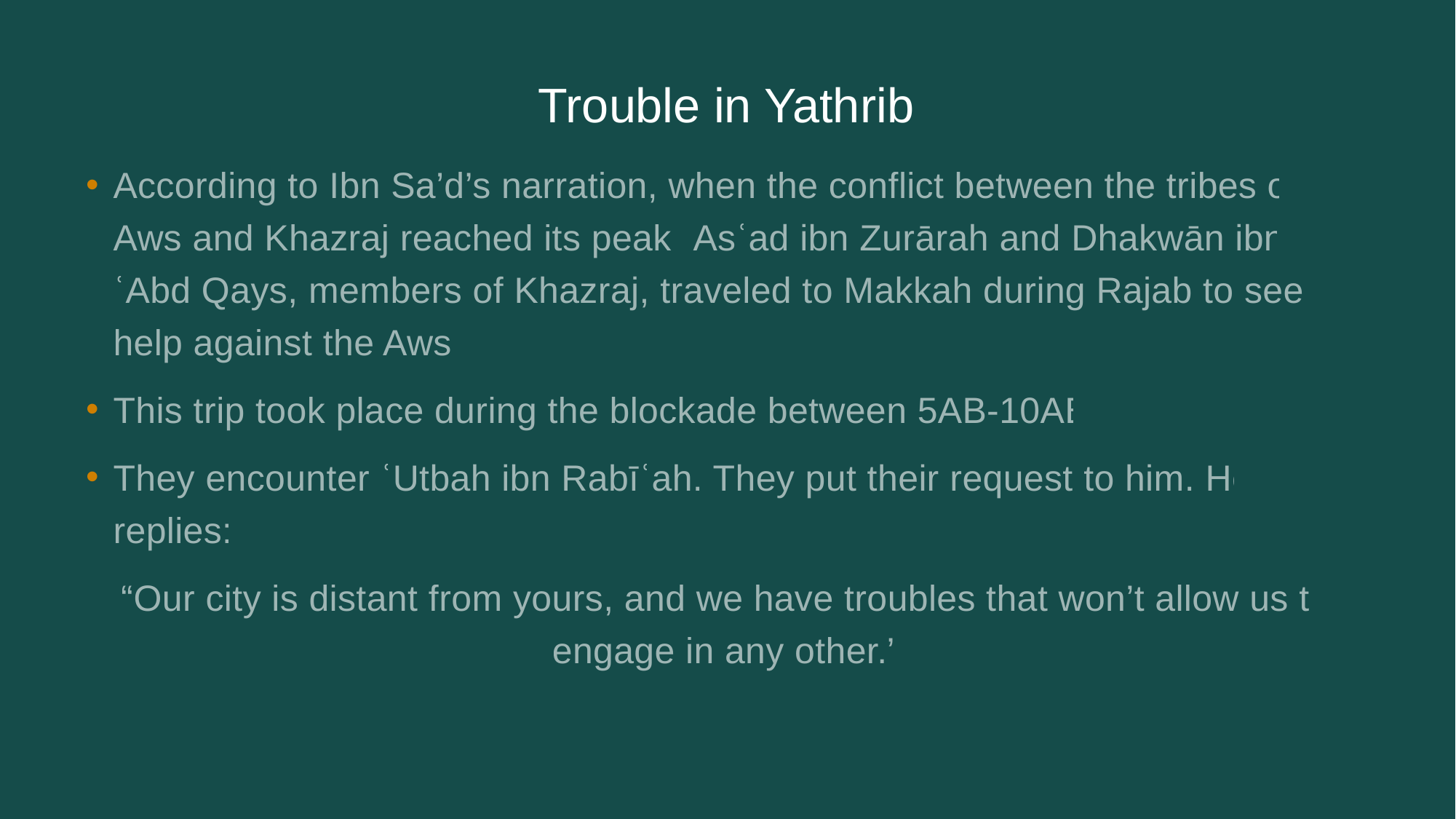

# Trouble in Yathrib
According to Ibn Sa’d’s narration, when the conflict between the tribes of Aws and Khazraj reached its peak, Asʿad ibn Zurārah and Dhakwān ibn ʿAbd Qays, members of Khazraj, traveled to Makkah during Rajab to seek help against the Aws.
This trip took place during the blockade between 5AB-10AB
They encounter ʿUtbah ibn Rabīʿah. They put their request to him. He replies:
“Our city is distant from yours, and we have troubles that won’t allow us to engage in any other.”